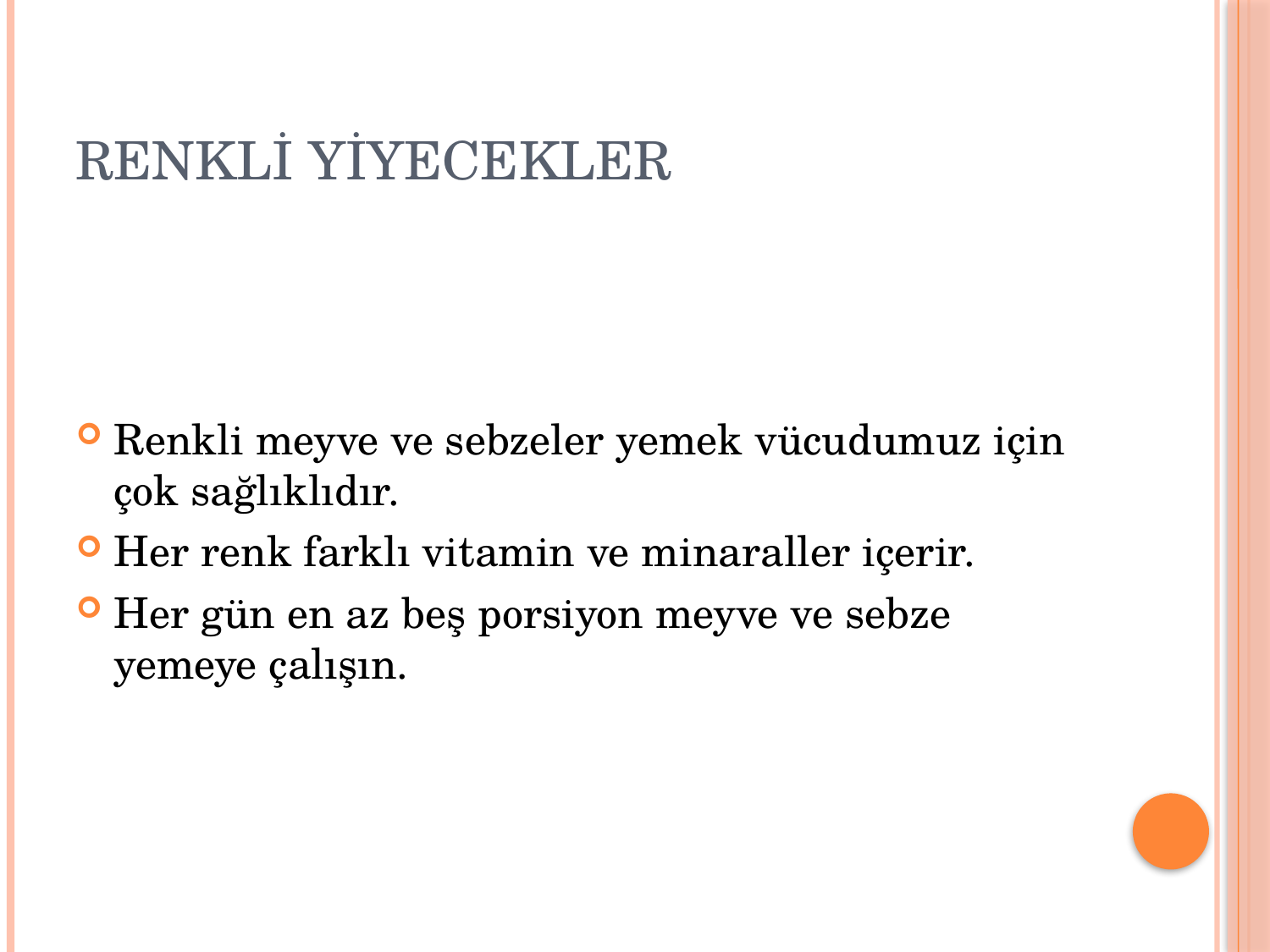

# RENKLİ YİYECEKLER

Renkli meyve ve sebzeler yemek vücudumuz için çok sağlıklıdır.
Her renk farklı vitamin ve minaraller içerir.
Her gün en az beş porsiyon meyve ve sebze yemeye çalışın.